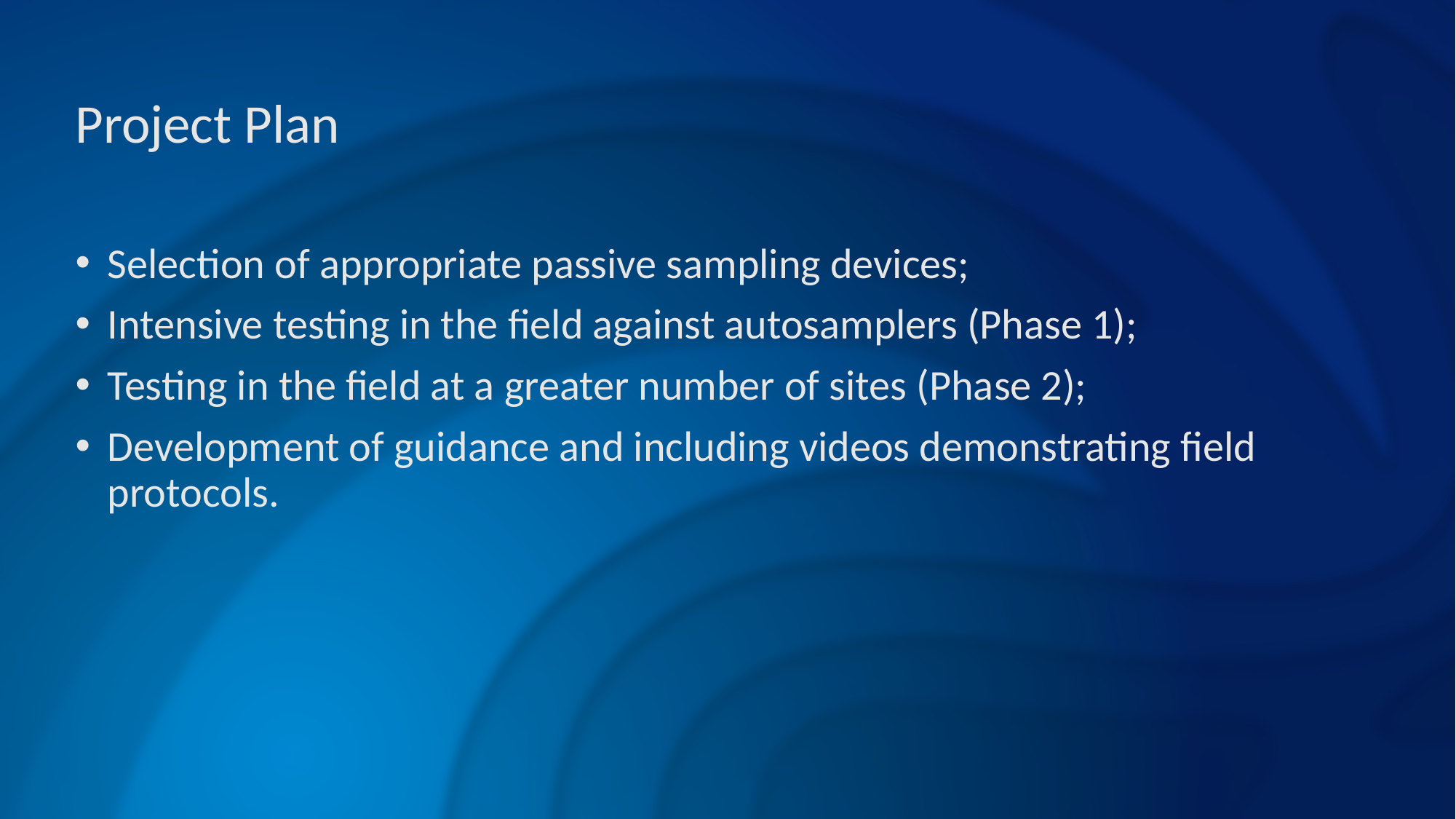

# Project Plan
Selection of appropriate passive sampling devices;
Intensive testing in the field against autosamplers (Phase 1);
Testing in the field at a greater number of sites (Phase 2);
Development of guidance and including videos demonstrating field protocols.